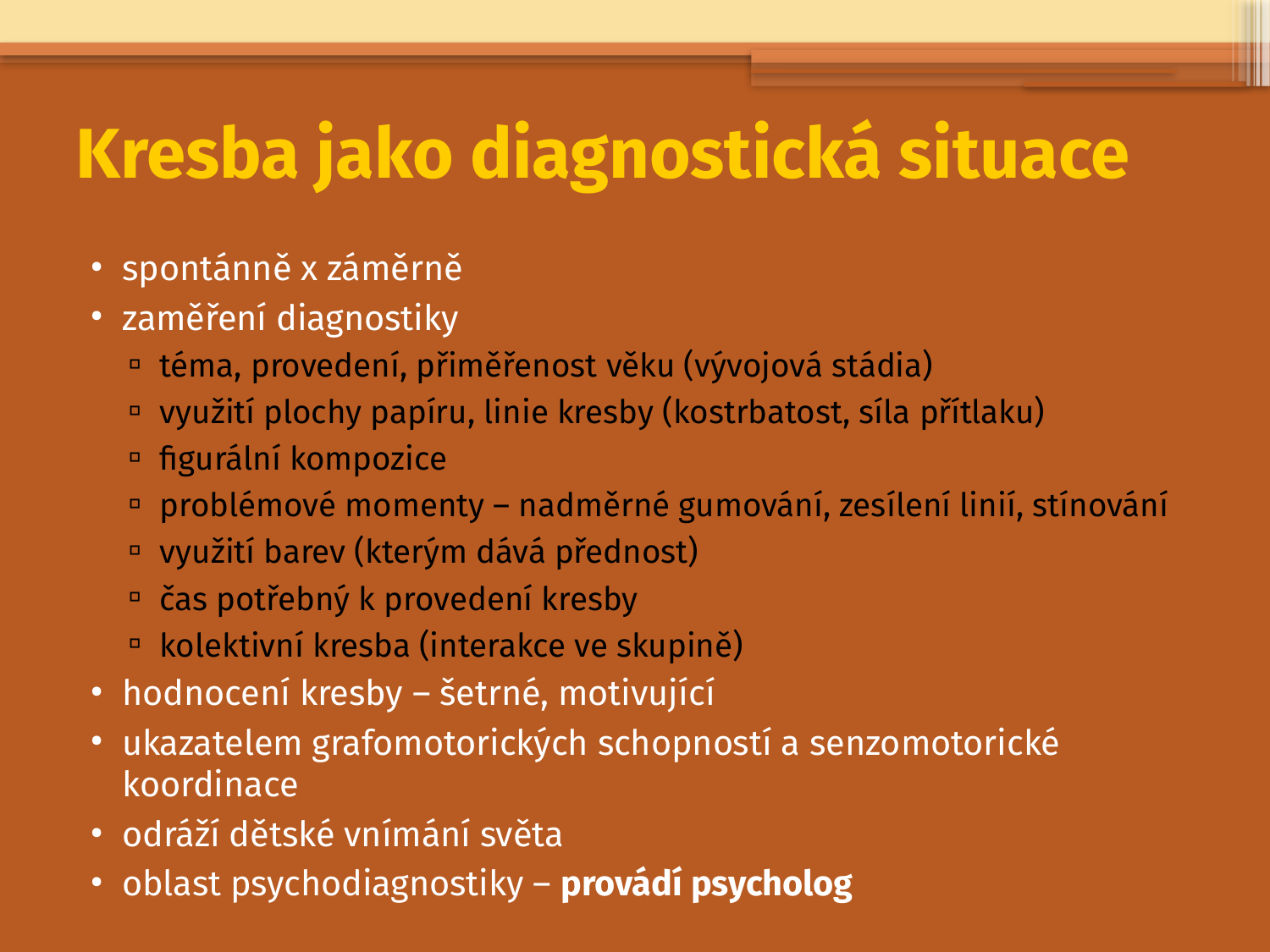

# Kresba jako diagnostická situace
spontánně x záměrně
zaměření diagnostiky
téma, provedení, přiměřenost věku (vývojová stádia)
využití plochy papíru, linie kresby (kostrbatost, síla přítlaku)
figurální kompozice
problémové momenty – nadměrné gumování, zesílení linií, stínování
využití barev (kterým dává přednost)
čas potřebný k provedení kresby
kolektivní kresba (interakce ve skupině)
hodnocení kresby – šetrné, motivující
ukazatelem grafomotorických schopností a senzomotorické koordinace
odráží dětské vnímání světa
oblast psychodiagnostiky – provádí psycholog